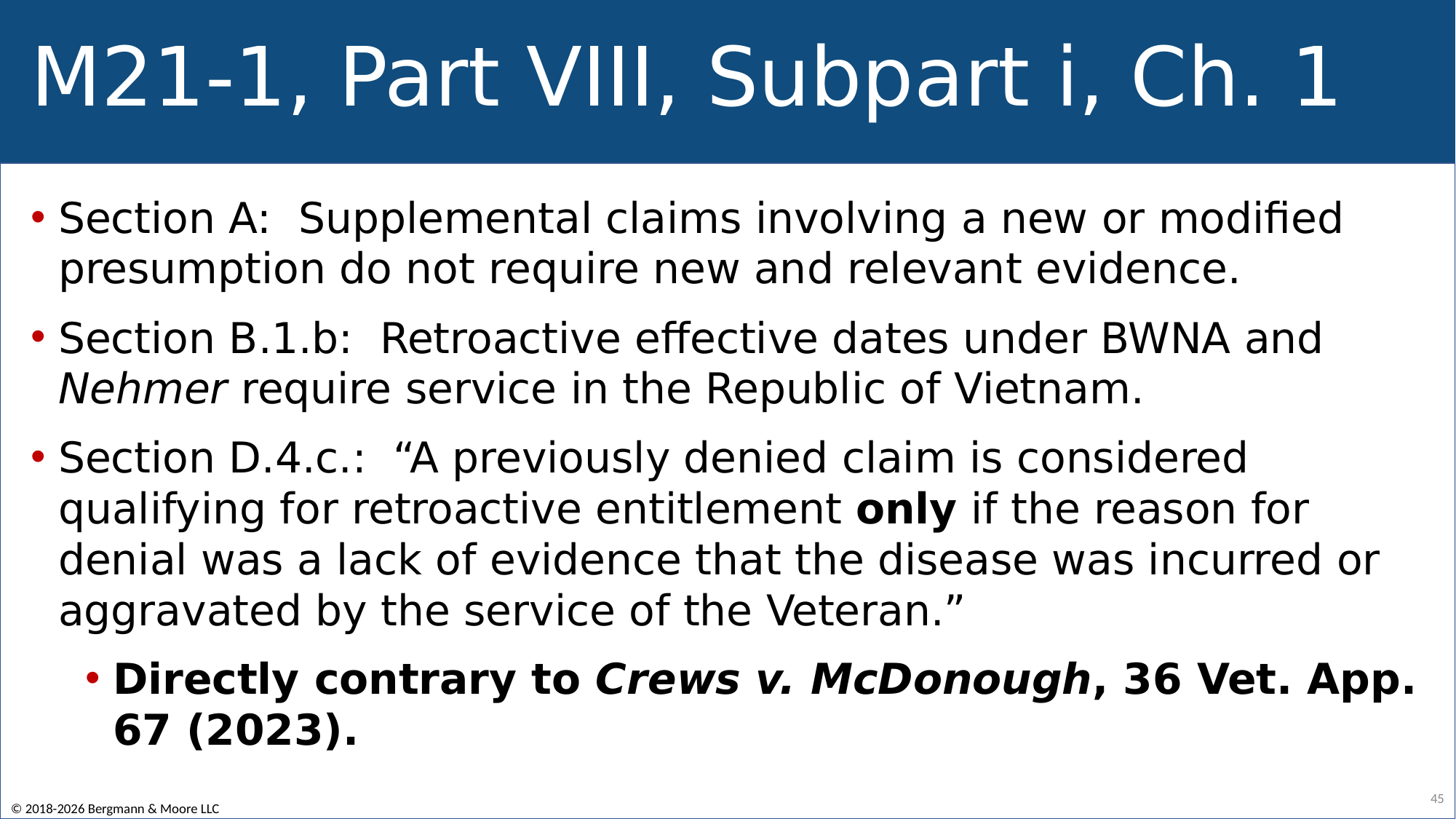

# M21-1, Part VIII, Subpart i, Ch. 1
Section A:  Supplemental claims involving a new or modified presumption do not require new and relevant evidence.
Section B.1.b:  Retroactive effective dates under BWNA and Nehmer require service in the Republic of Vietnam.
Section D.4.c.:  “A previously denied claim is considered qualifying for retroactive entitlement only if the reason for denial was a lack of evidence that the disease was incurred or aggravated by the service of the Veteran.”
Directly contrary to Crews v. McDonough, 36 Vet. App. 67 (2023).
45